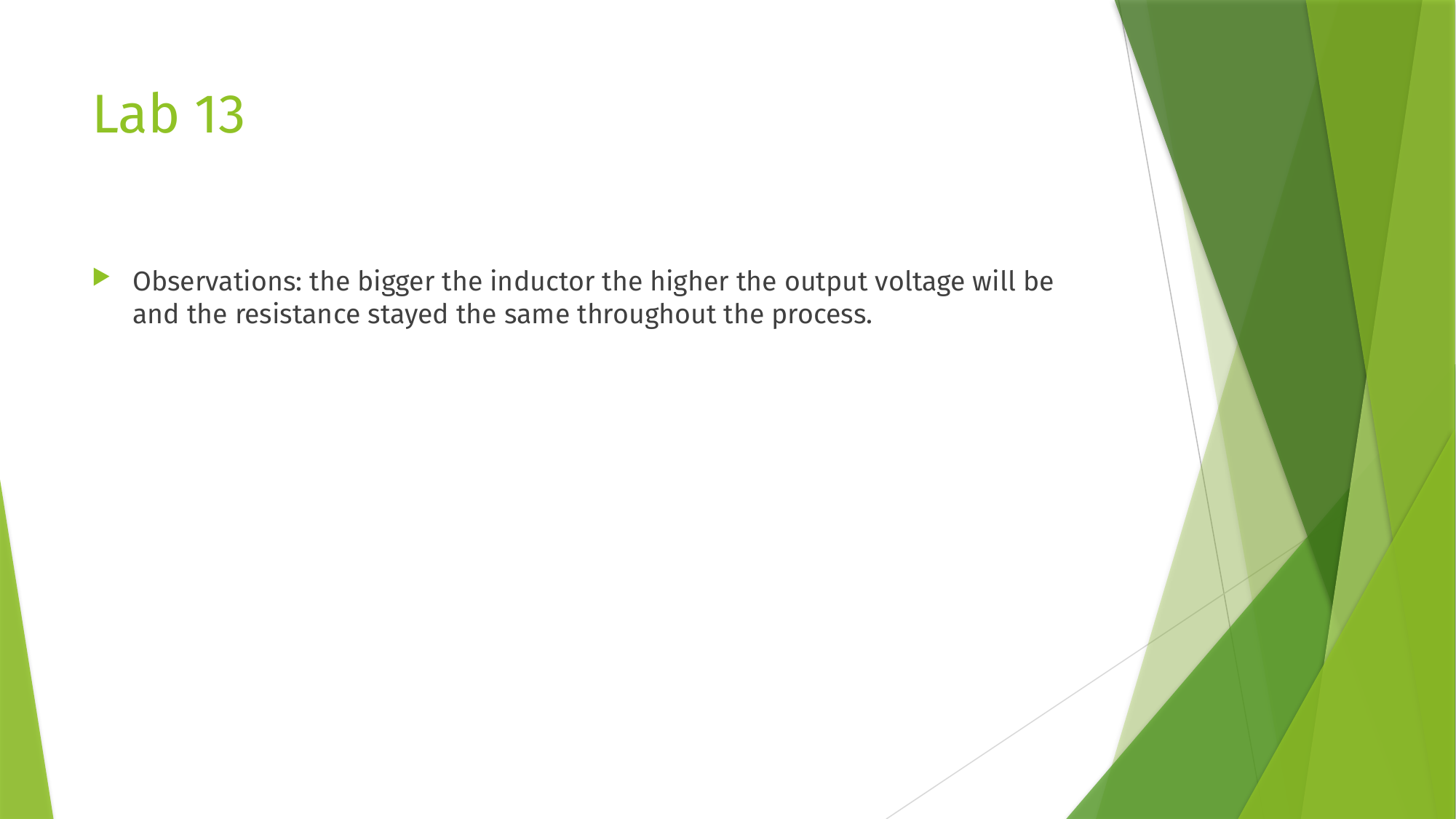

# Lab 13
Observations: the bigger the inductor the higher the output voltage will be and the resistance stayed the same throughout the process.